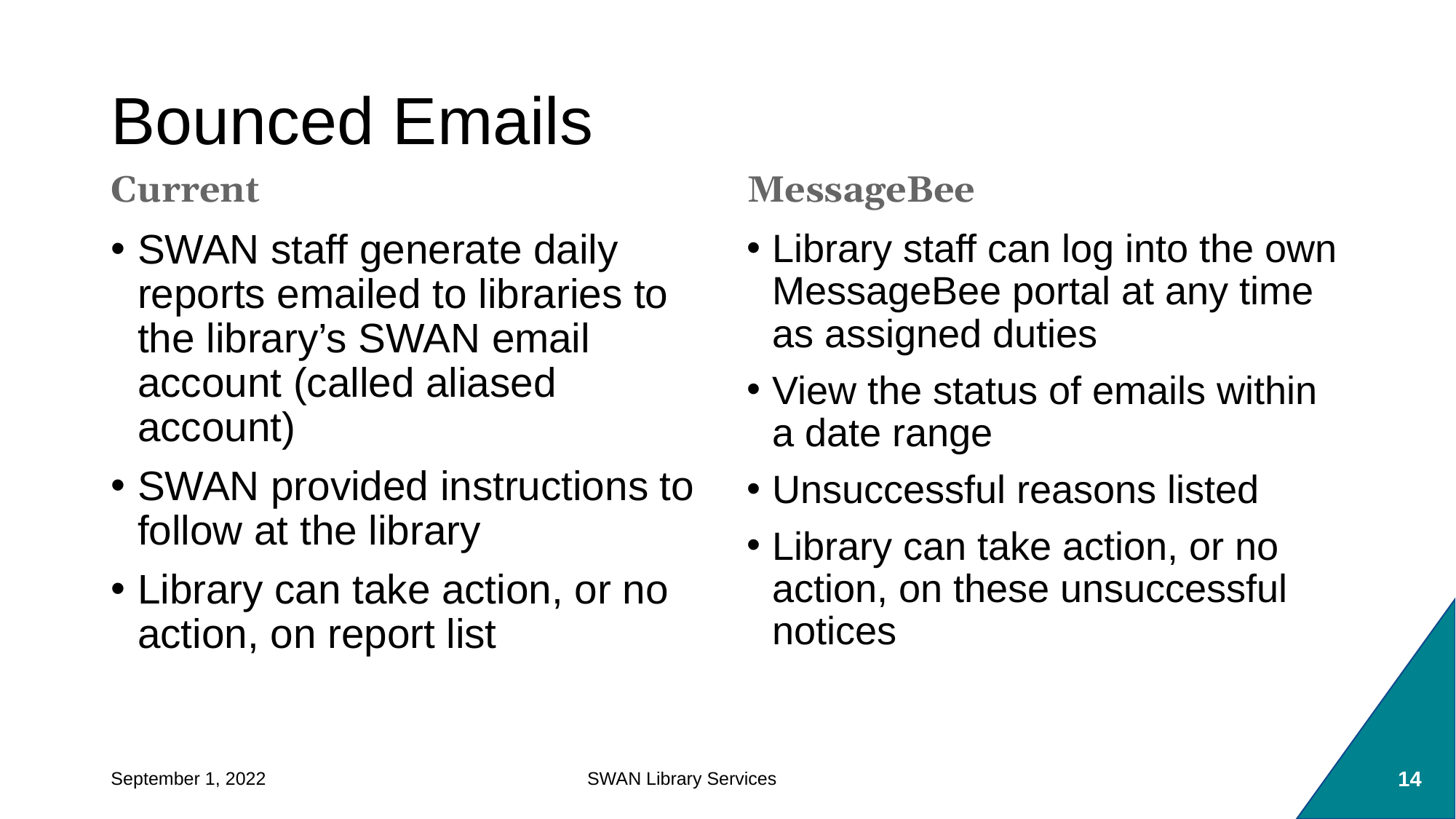

# Bounced Emails
Current
MessageBee
SWAN staff generate daily reports emailed to libraries to the library’s SWAN email account (called aliased account)
SWAN provided instructions to follow at the library
Library can take action, or no action, on report list

Library staff can log into the own MessageBee portal at any time as assigned duties
View the status of emails within a date range
Unsuccessful reasons listed
Library can take action, or no action, on these unsuccessful notices
September 1, 2022
14
SWAN Library Services